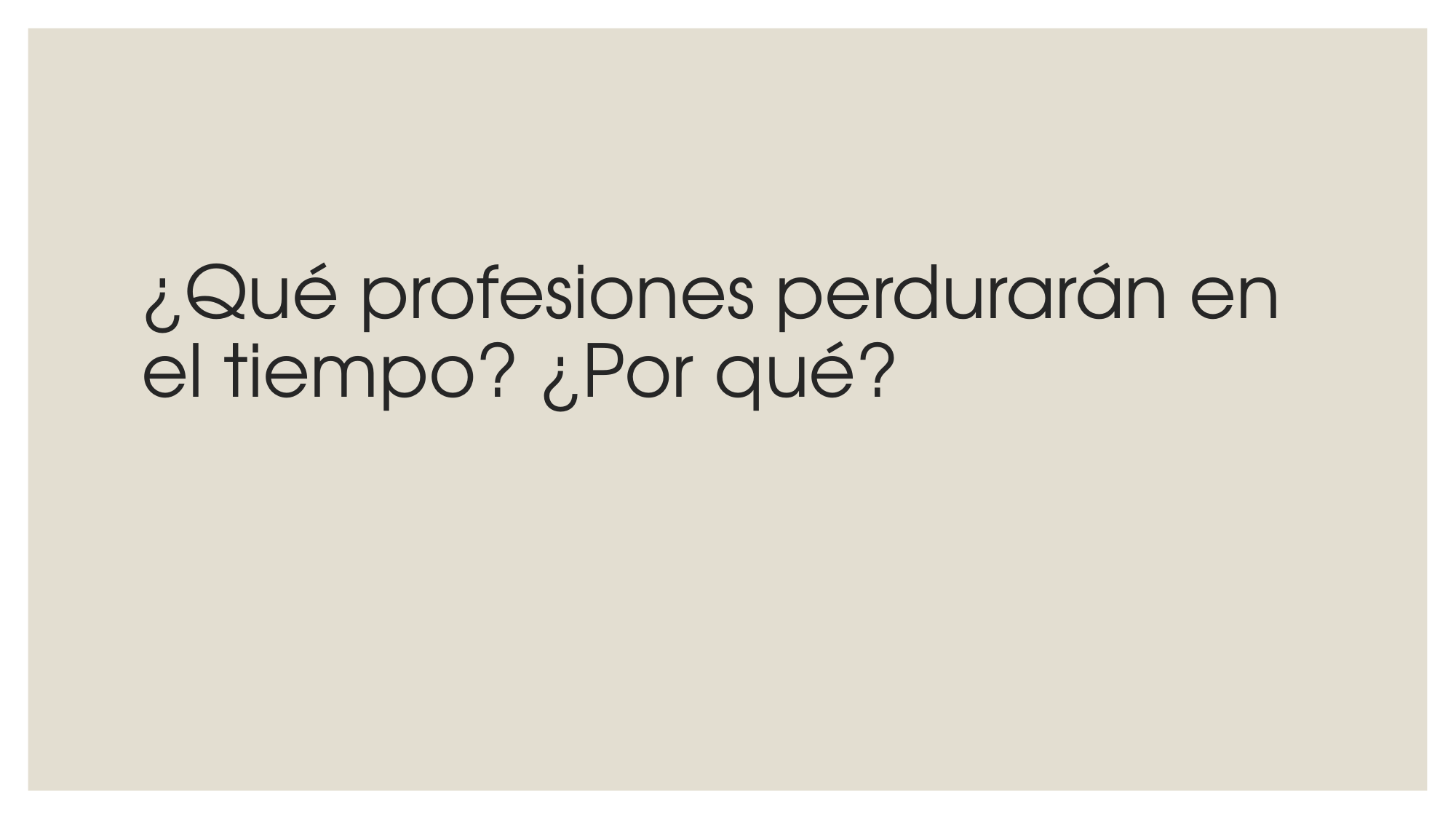

# ¿Qué profesiones perdurarán en el tiempo? ¿Por qué?